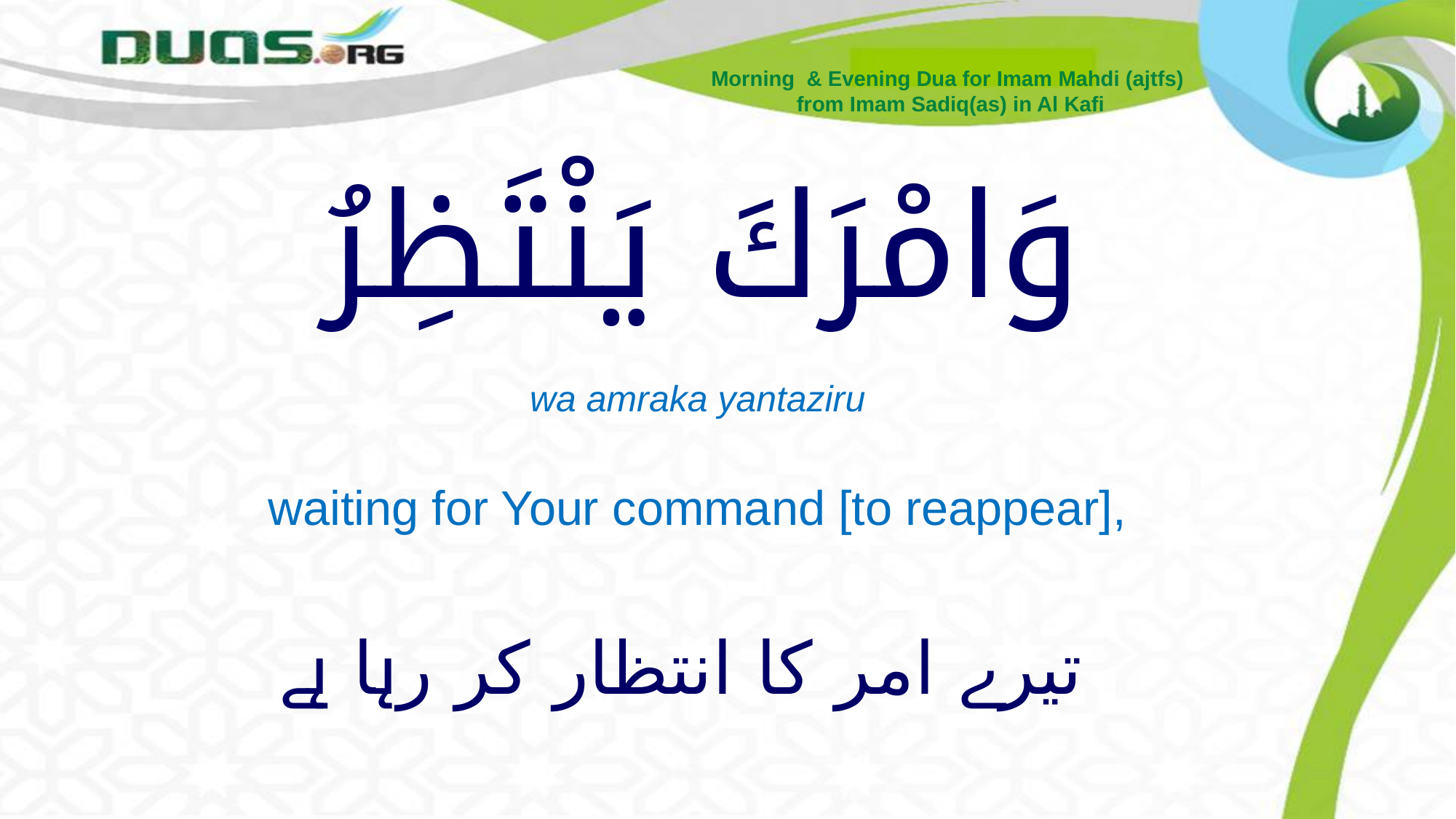

Morning  & Evening Dua for Imam Mahdi (ajtfs)
from Imam Sadiq(as) in Al Kafi
# وَامْرَكَ يَنْتَظِرُ

wa amraka yantaziru

waiting for Your command [to reappear],
تیرے امر کا انتظار کر رہا ہے